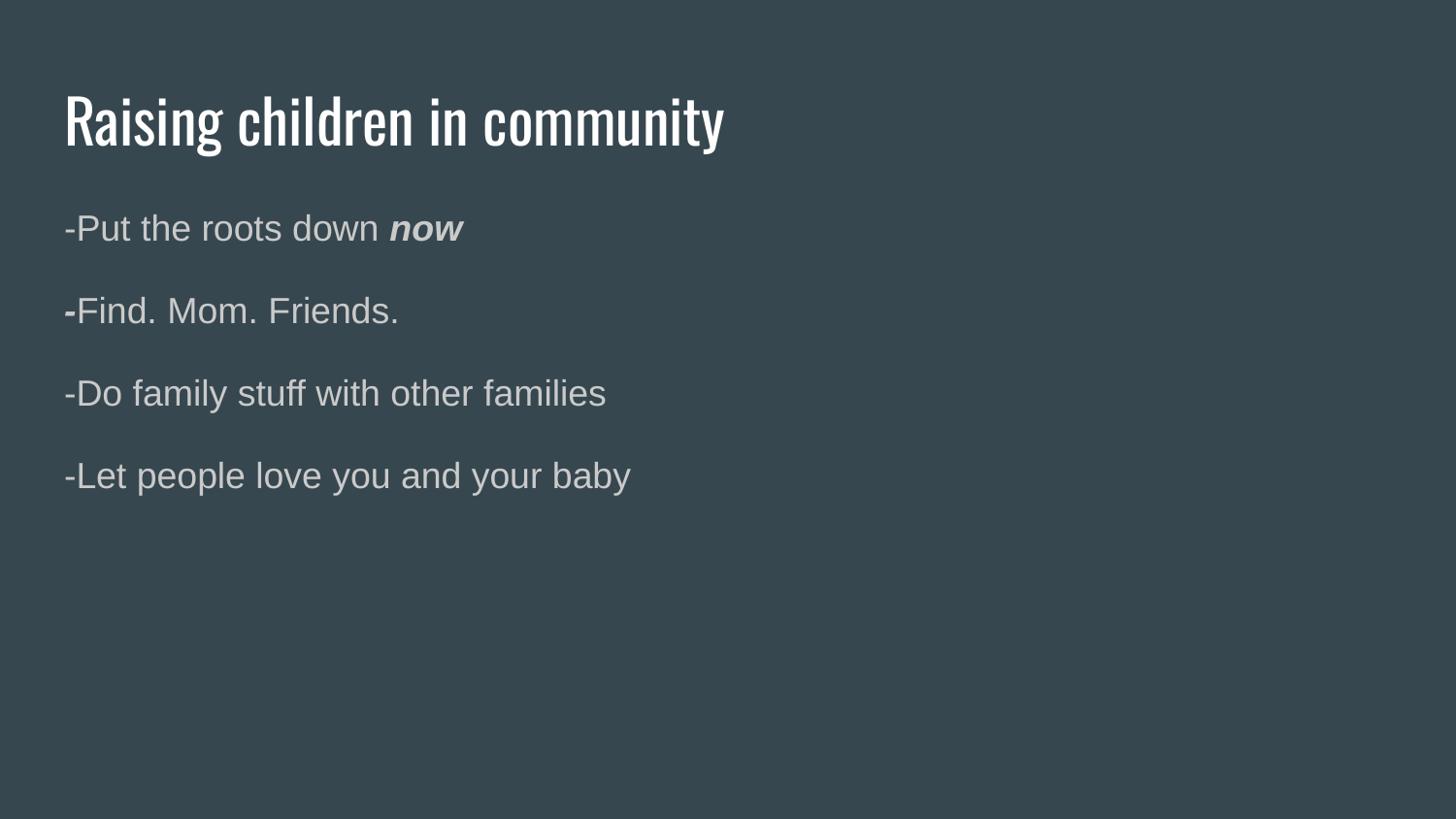

# Raising children in community
-Put the roots down now
-Find. Mom. Friends.
-Do family stuff with other families
-Let people love you and your baby